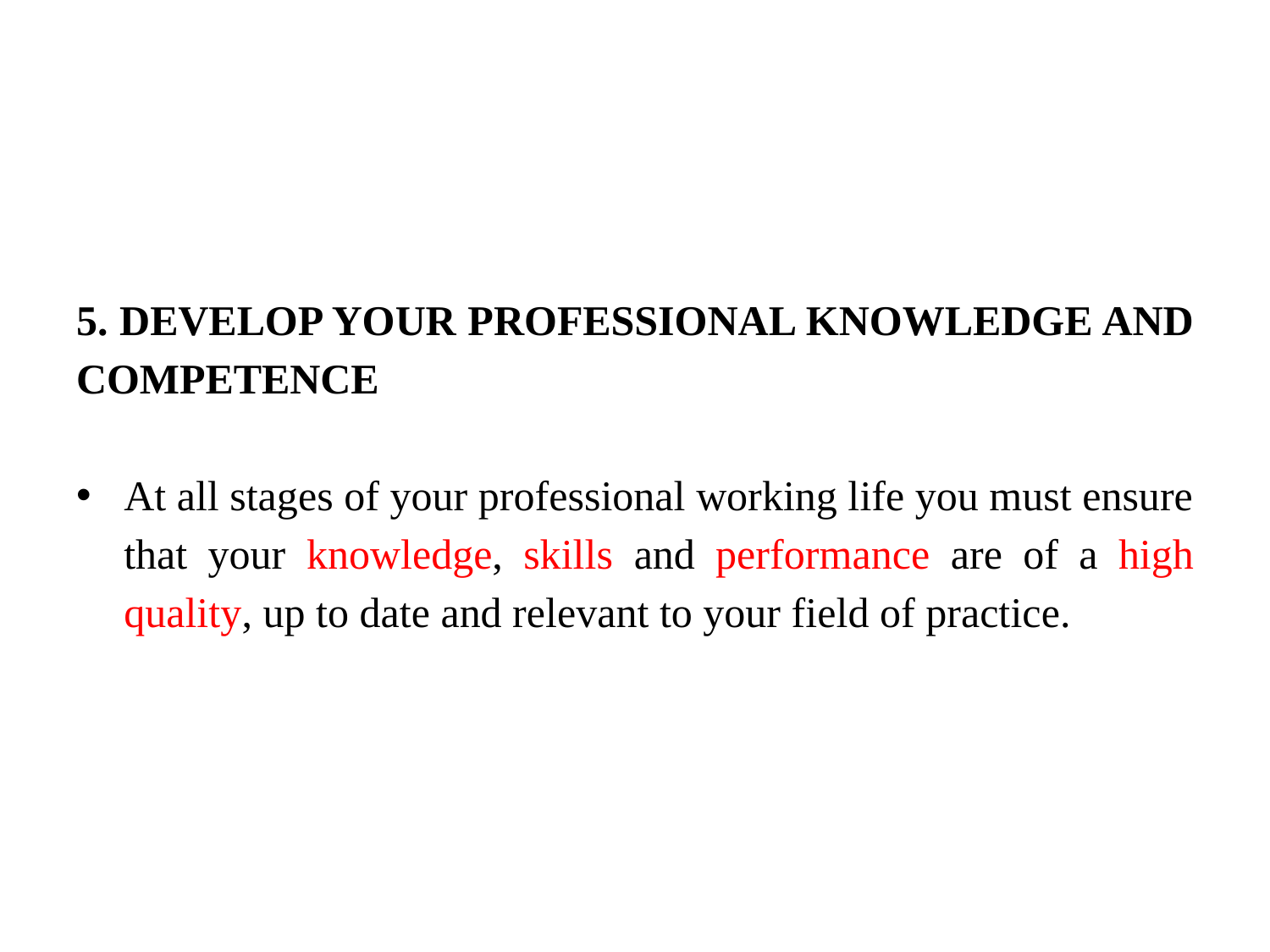

# 5. DEVELOP YOUR PROFESSIONAL KNOWLEDGE AND COMPETENCE
At all stages of your professional working life you must ensure that your knowledge, skills and performance are of a high quality, up to date and relevant to your field of practice.